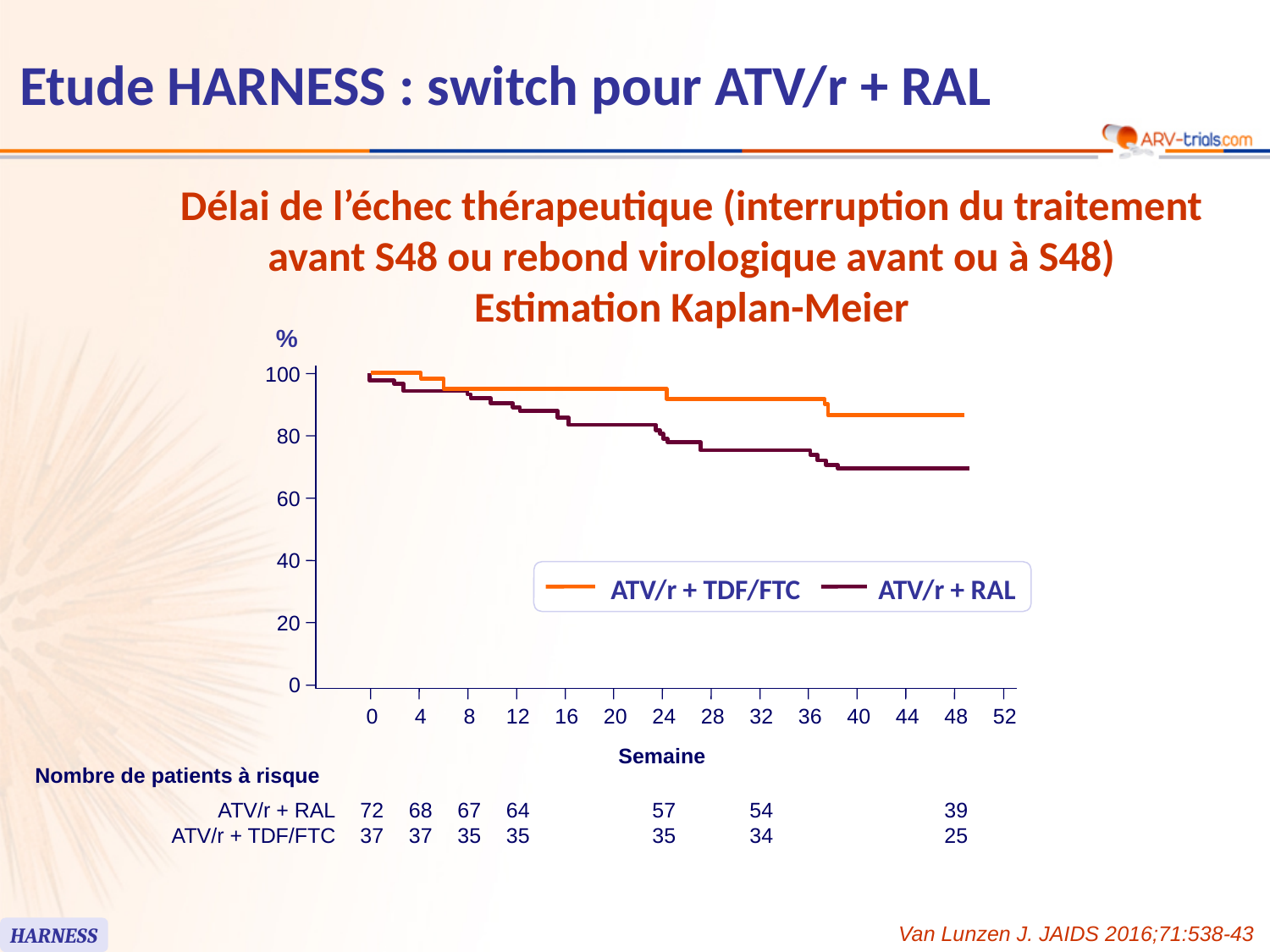

Etude HARNESS : switch pour ATV/r + RAL
Délai de l’échec thérapeutique (interruption du traitement avant S48 ou rebond virologique avant ou à S48)
Estimation Kaplan-Meier
%
100

80
60
40

ATV/r + TDF/FTC
ATV/r + RAL

20
0
0
4
8
12
16
20
24
28
32
36
40
44
48
52
Semaine
Nombre de patients à risque
ATV/r + RAL
ATV/r + TDF/FTC
72
37
68
37
67
35
64
35
57
35
54
34
39
25
Van Lunzen J. JAIDS 2016;71:538-43
HARNESS